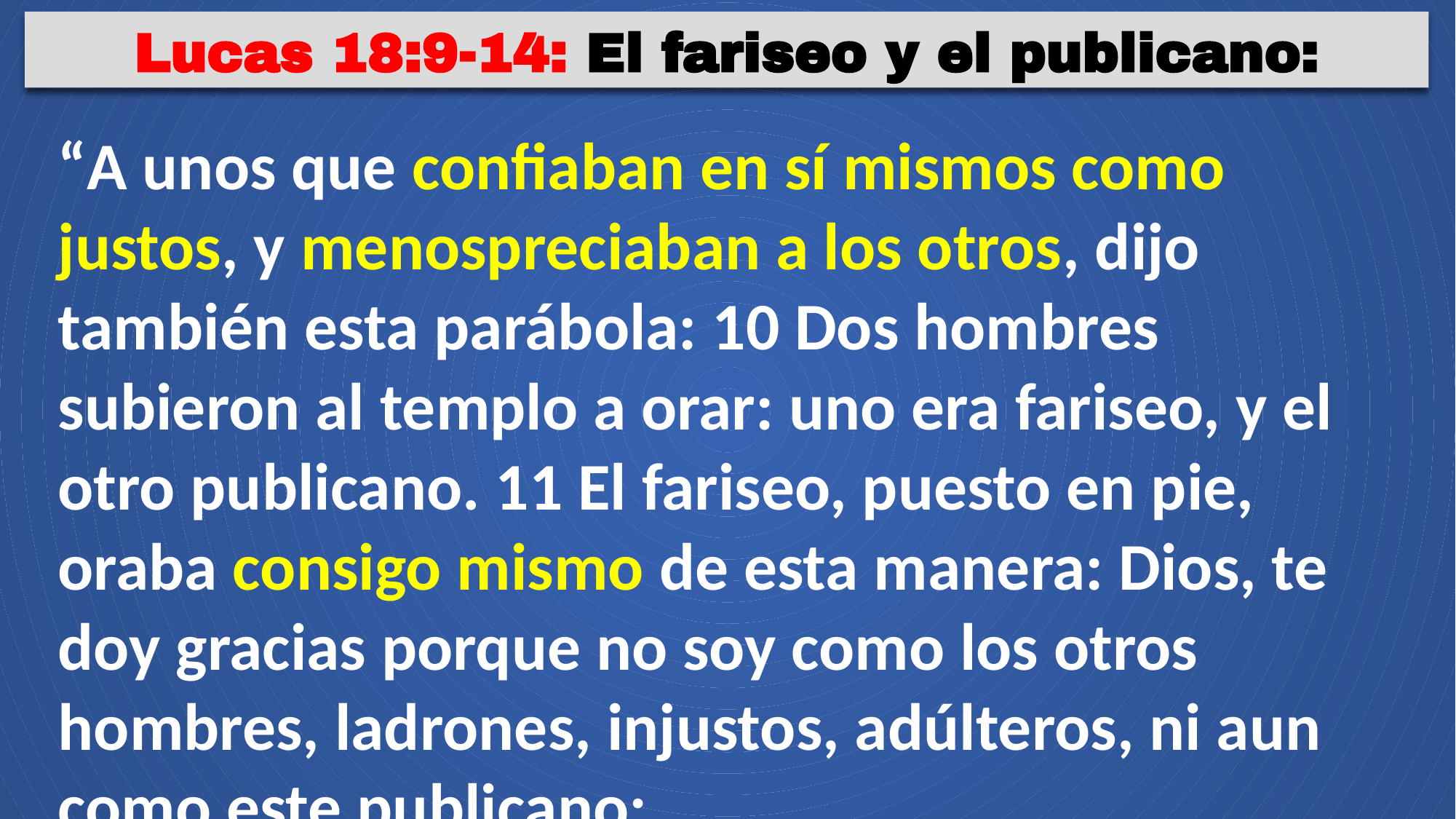

Lucas 18:9-14: El fariseo y el publicano:
“A unos que confiaban en sí mismos como justos, y menospreciaban a los otros, dijo también esta parábola: 10 Dos hombres subieron al templo a orar: uno era fariseo, y el otro publicano. 11 El fariseo, puesto en pie, oraba consigo mismo de esta manera: Dios, te doy gracias porque no soy como los otros hombres, ladrones, injustos, adúlteros, ni aun como este publicano;